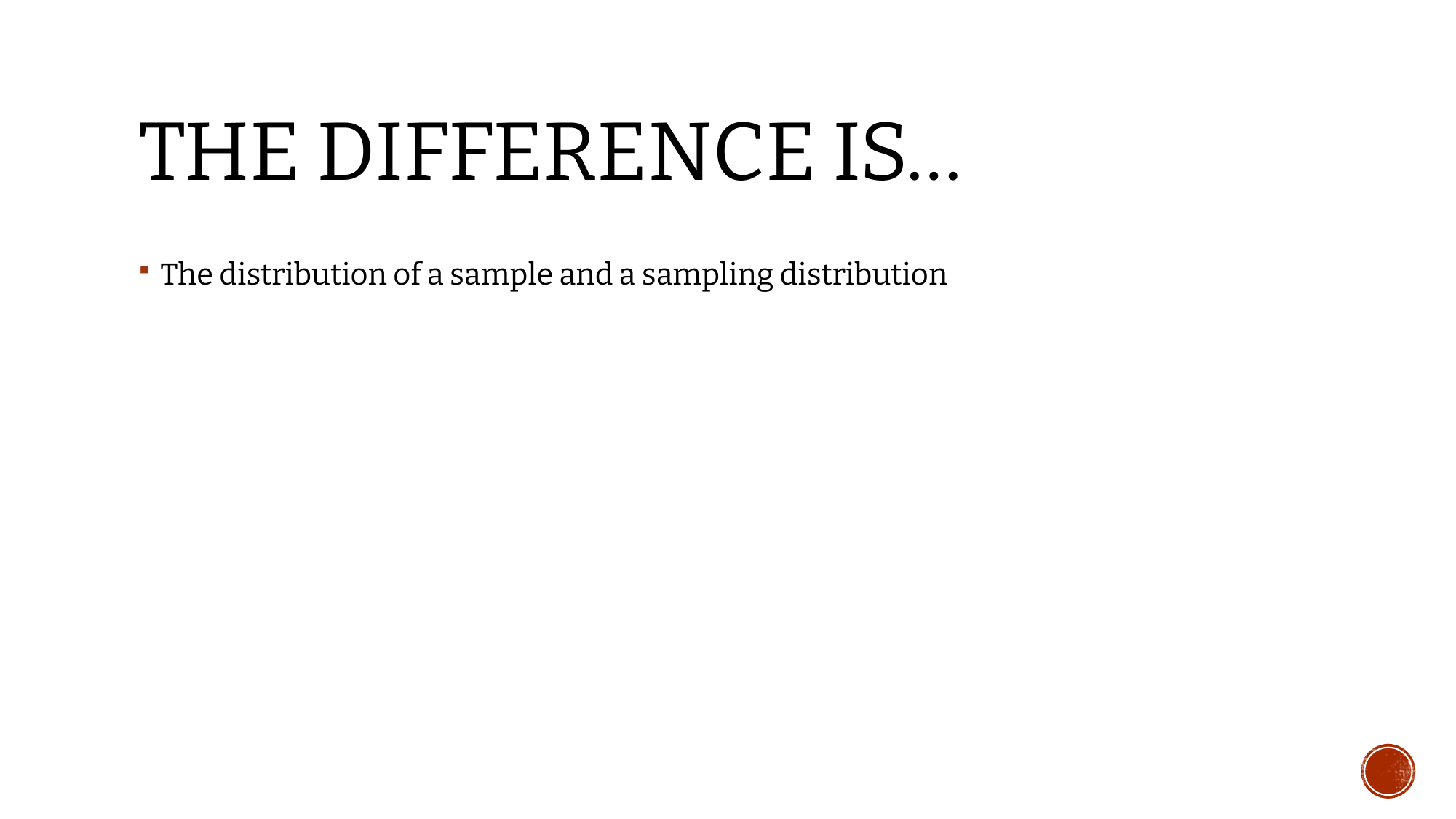

# The difference is…
The distribution of a sample and a sampling distribution